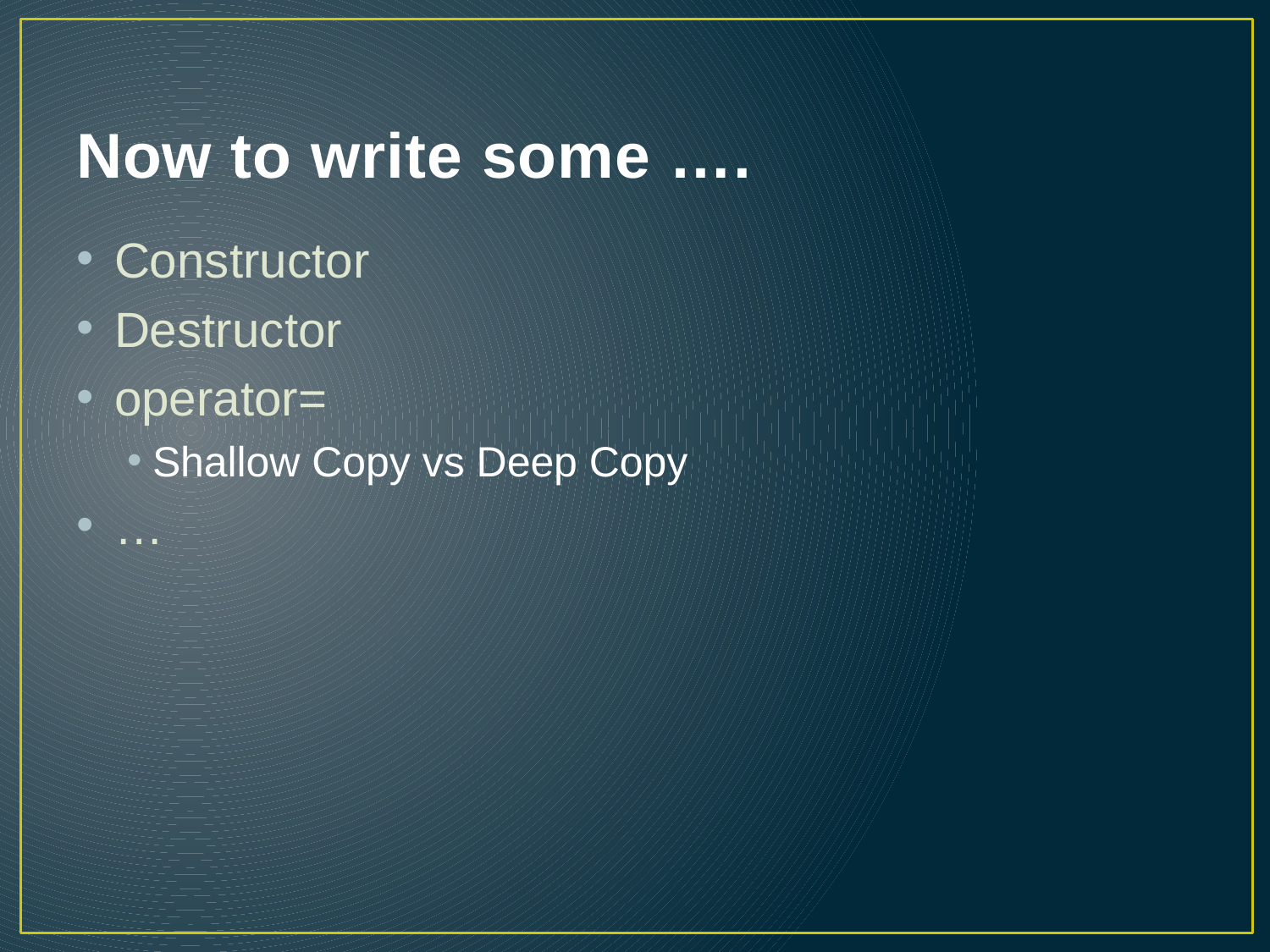

# Now to write some ….
Constructor
Destructor
operator=
Shallow Copy vs Deep Copy
…